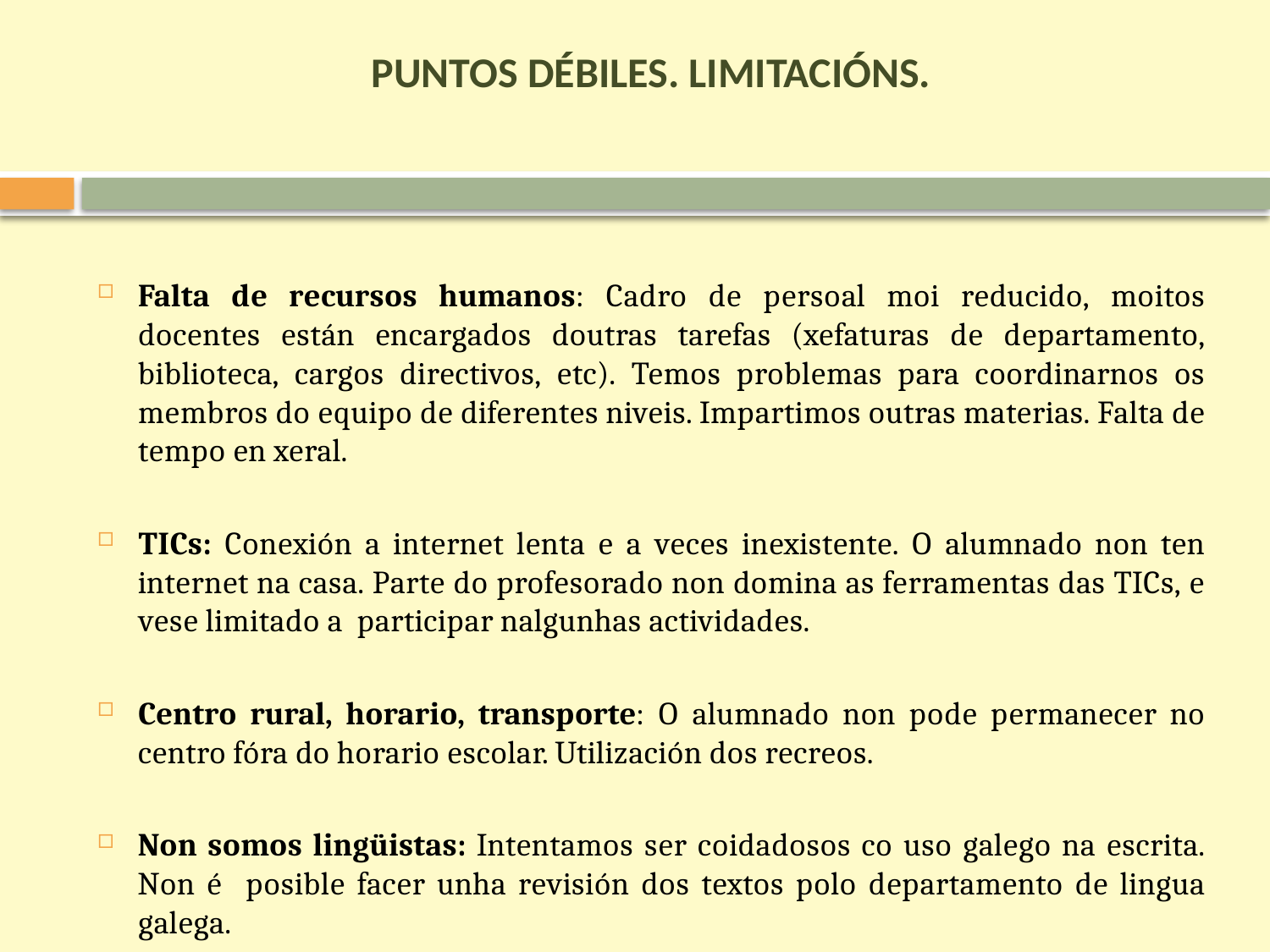

# PUNTOS DÉBILES. LIMITACIÓNS.

Falta de recursos humanos: Cadro de persoal moi reducido, moitos docentes están encargados doutras tarefas (xefaturas de departamento, biblioteca, cargos directivos, etc). Temos problemas para coordinarnos os membros do equipo de diferentes niveis. Impartimos outras materias. Falta de tempo en xeral.

TICs: Conexión a internet lenta e a veces inexistente. O alumnado non ten internet na casa. Parte do profesorado non domina as ferramentas das TICs, e vese limitado a  participar nalgunhas actividades.

Centro rural, horario, transporte: O alumnado non pode permanecer no centro fóra do horario escolar. Utilización dos recreos.

Non somos lingüistas: Intentamos ser coidadosos co uso galego na escrita. Non é  posible facer unha revisión dos textos polo departamento de lingua galega.